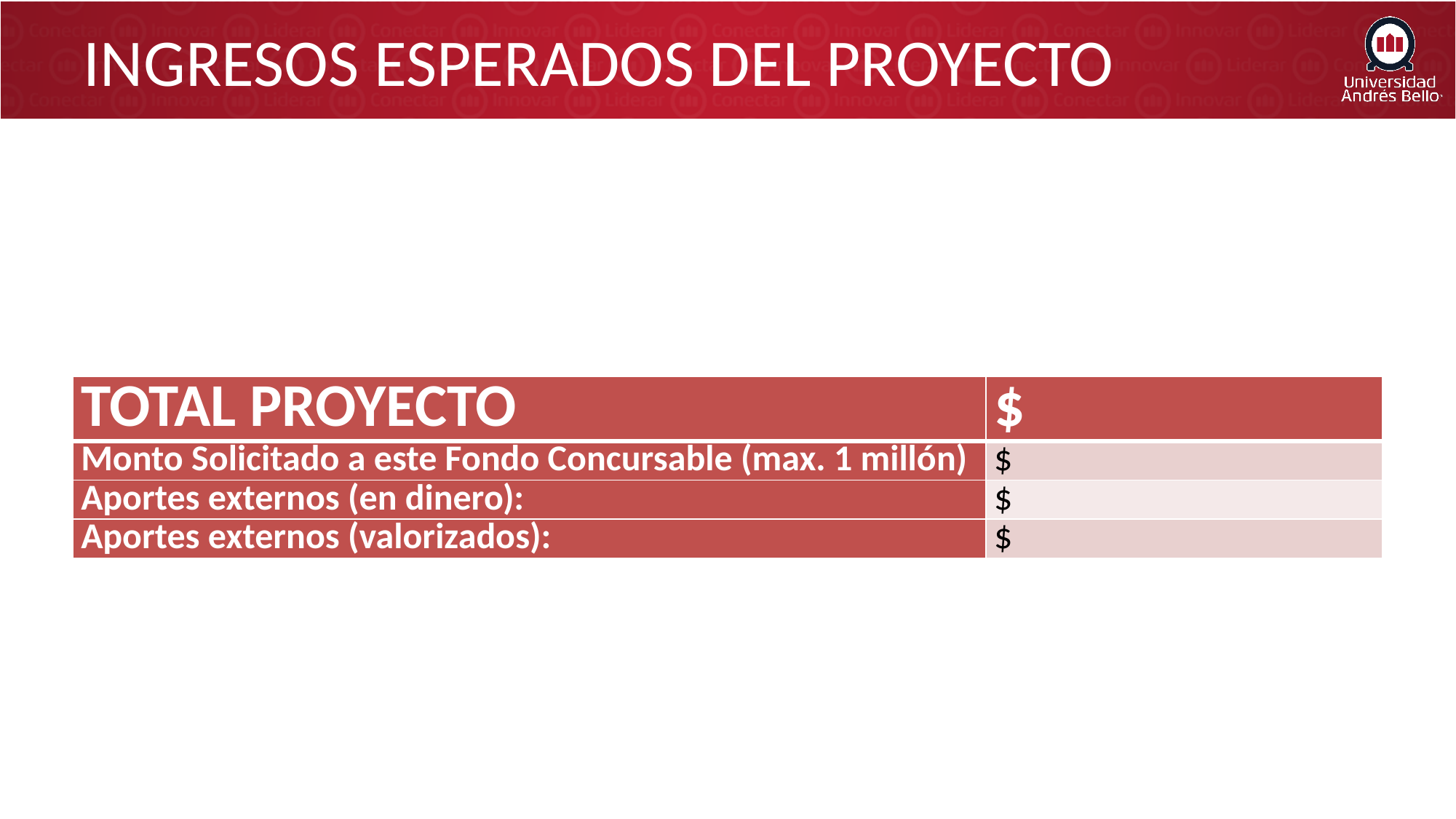

# INGRESOS ESPERADOS DEL PROYECTO
| TOTAL PROYECTO | $ |
| --- | --- |
| Monto Solicitado a este Fondo Concursable (max. 1 millón) | $ |
| Aportes externos (en dinero): | $ |
| Aportes externos (valorizados): | $ |